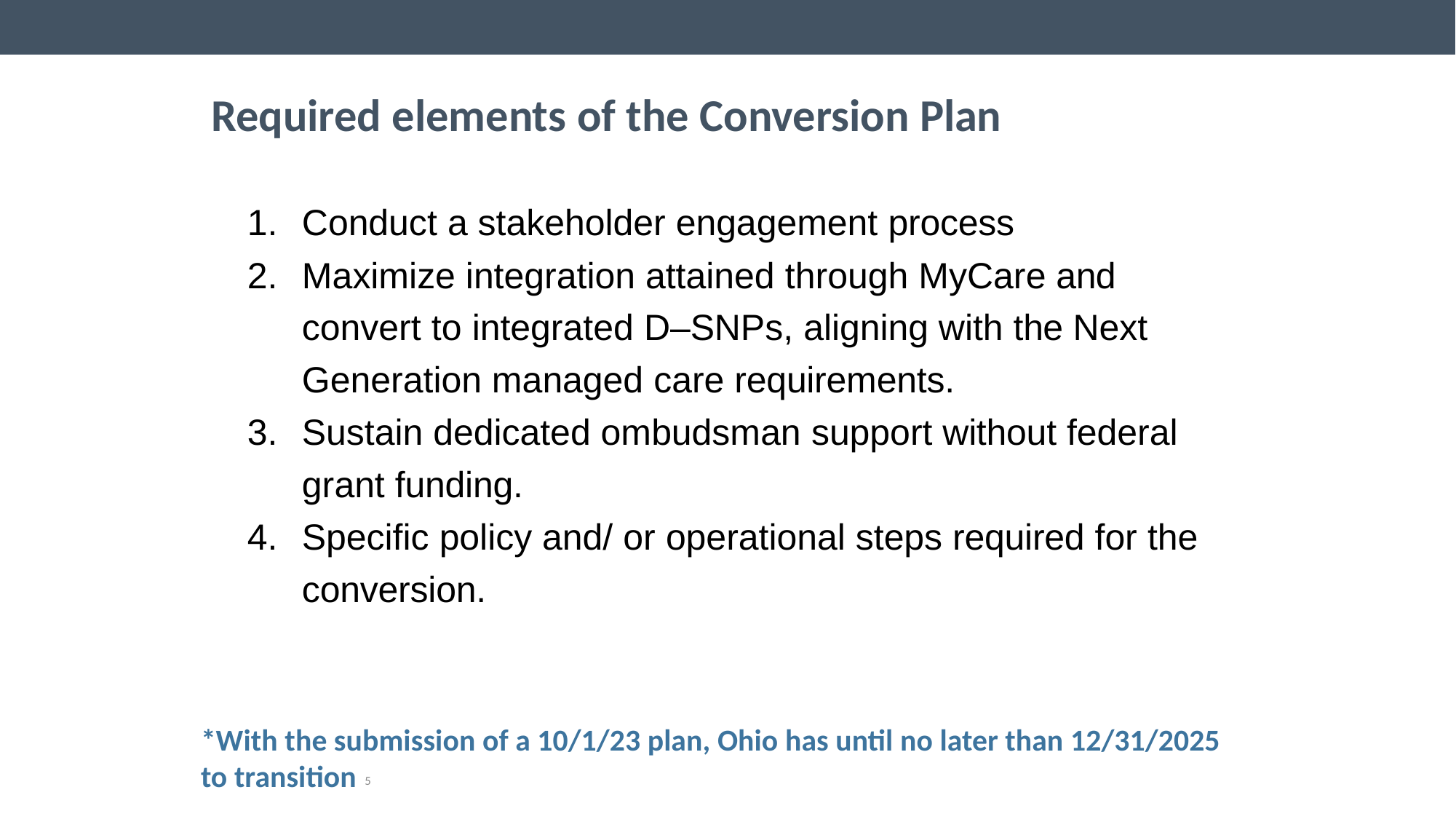

# Required elements of the Conversion Plan
Conduct a stakeholder engagement process
Maximize integration attained through MyCare and convert to integrated D–SNPs, aligning with the Next Generation managed care requirements.
Sustain dedicated ombudsman support without federal grant funding.
Specific policy and/ or operational steps required for the conversion.
*With the submission of a 10/1/23 plan, Ohio has until no later than 12/31/2025 to transition 5